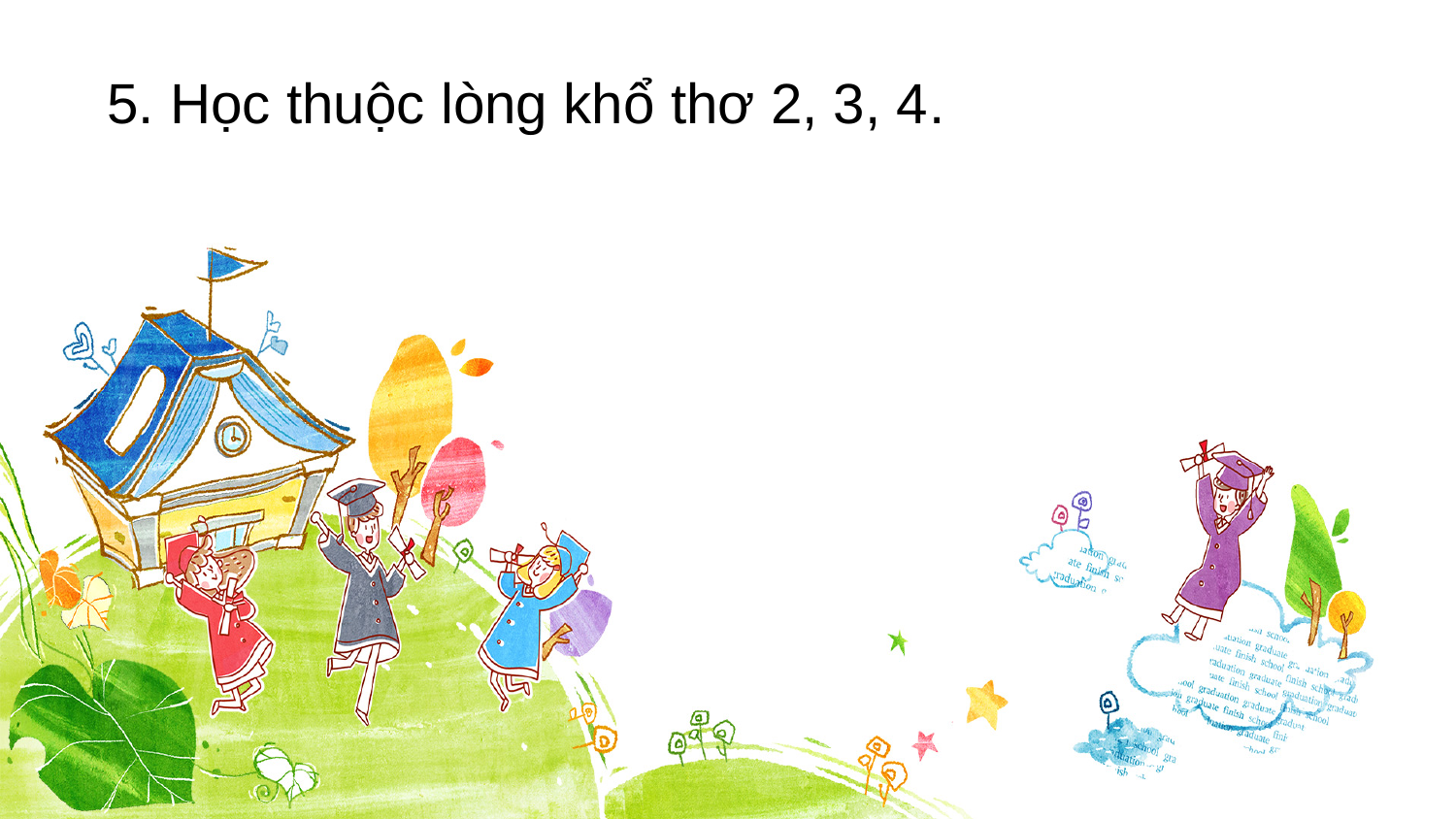

5. Học thuộc lòng khổ thơ 2, 3, 4.